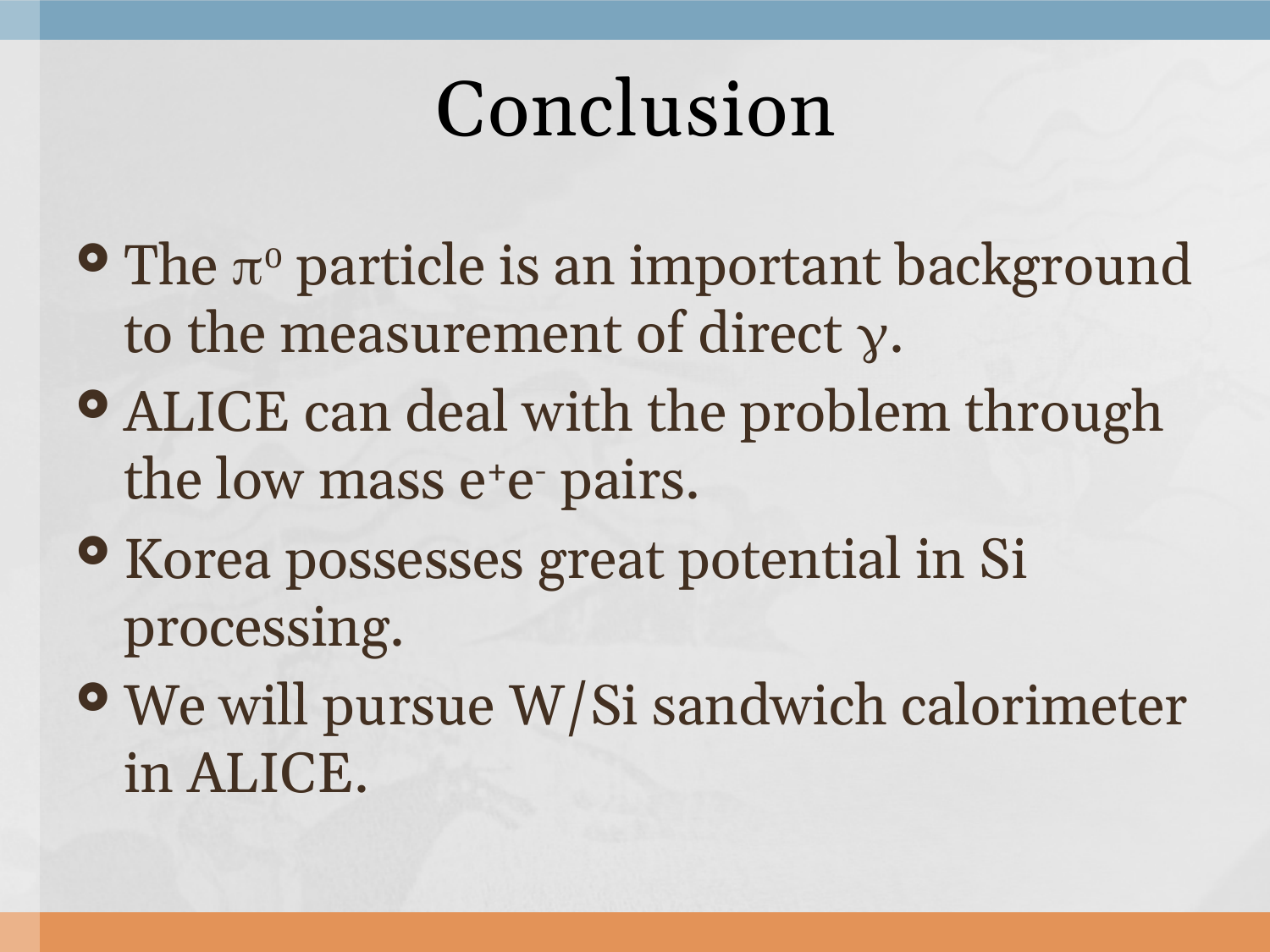

# Conclusion
The π0 particle is an important background to the measurement of direct γ.
ALICE can deal with the problem through the low mass e+e- pairs.
Korea possesses great potential in Si processing.
We will pursue W/Si sandwich calorimeter in ALICE.